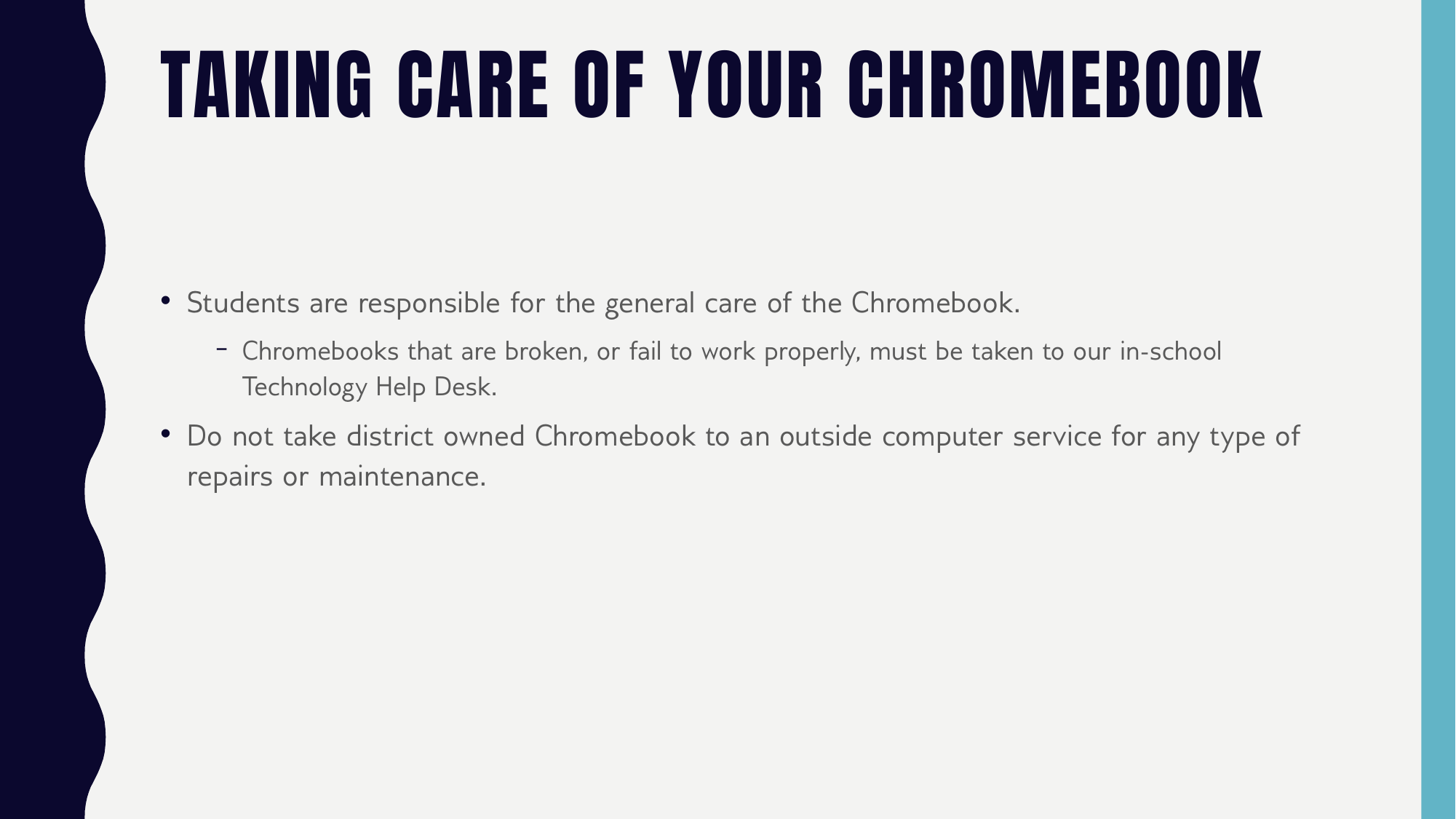

# Taking Care of your Chromebook
Students are responsible for the general care of the Chromebook.
Chromebooks that are broken, or fail to work properly, must be taken to our in-school Technology Help Desk.
Do not take district owned Chromebook to an outside computer service for any type of repairs or maintenance.